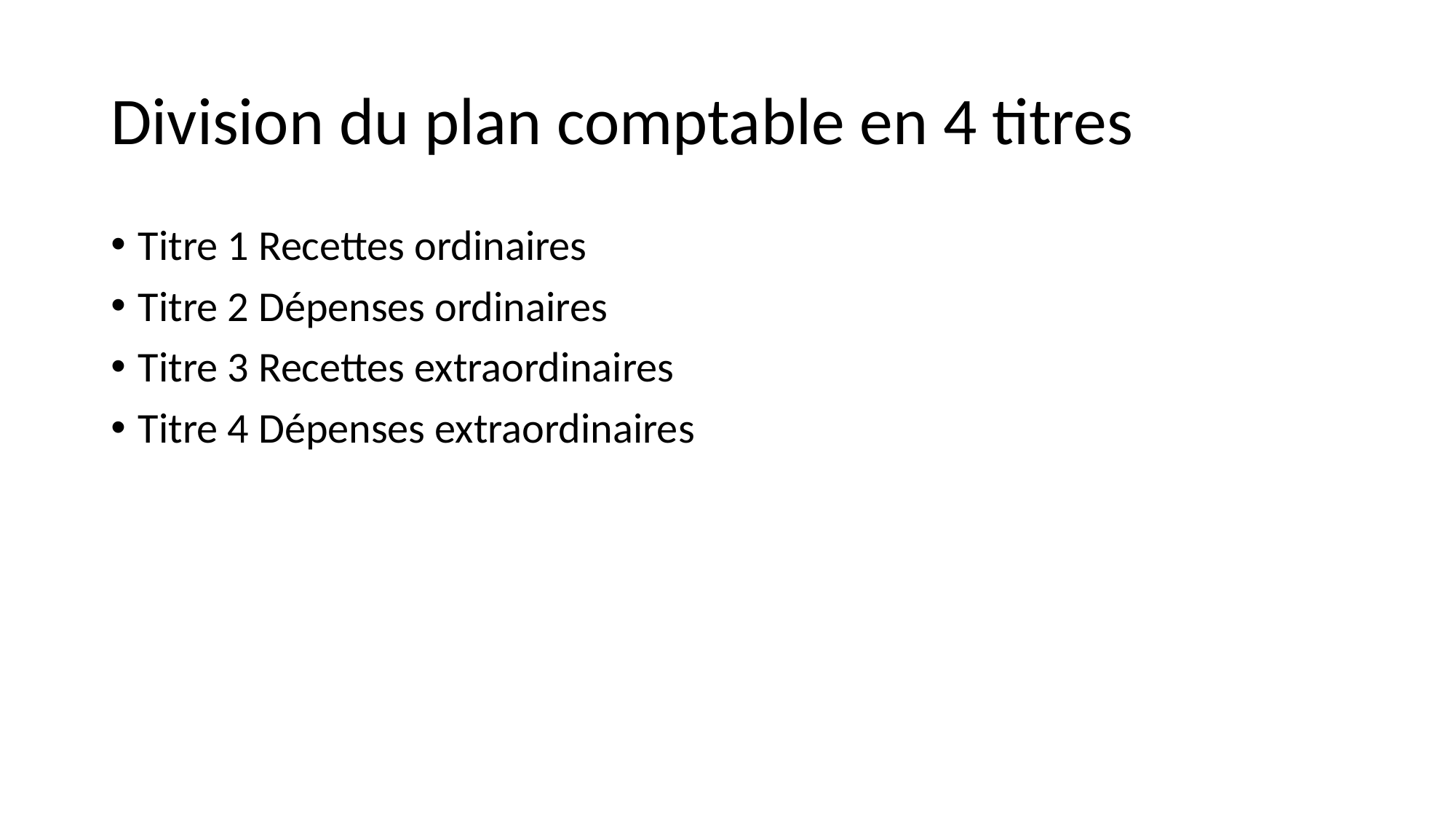

# Division du plan comptable en 4 titres
Titre 1 Recettes ordinaires
Titre 2 Dépenses ordinaires
Titre 3 Recettes extraordinaires
Titre 4 Dépenses extraordinaires